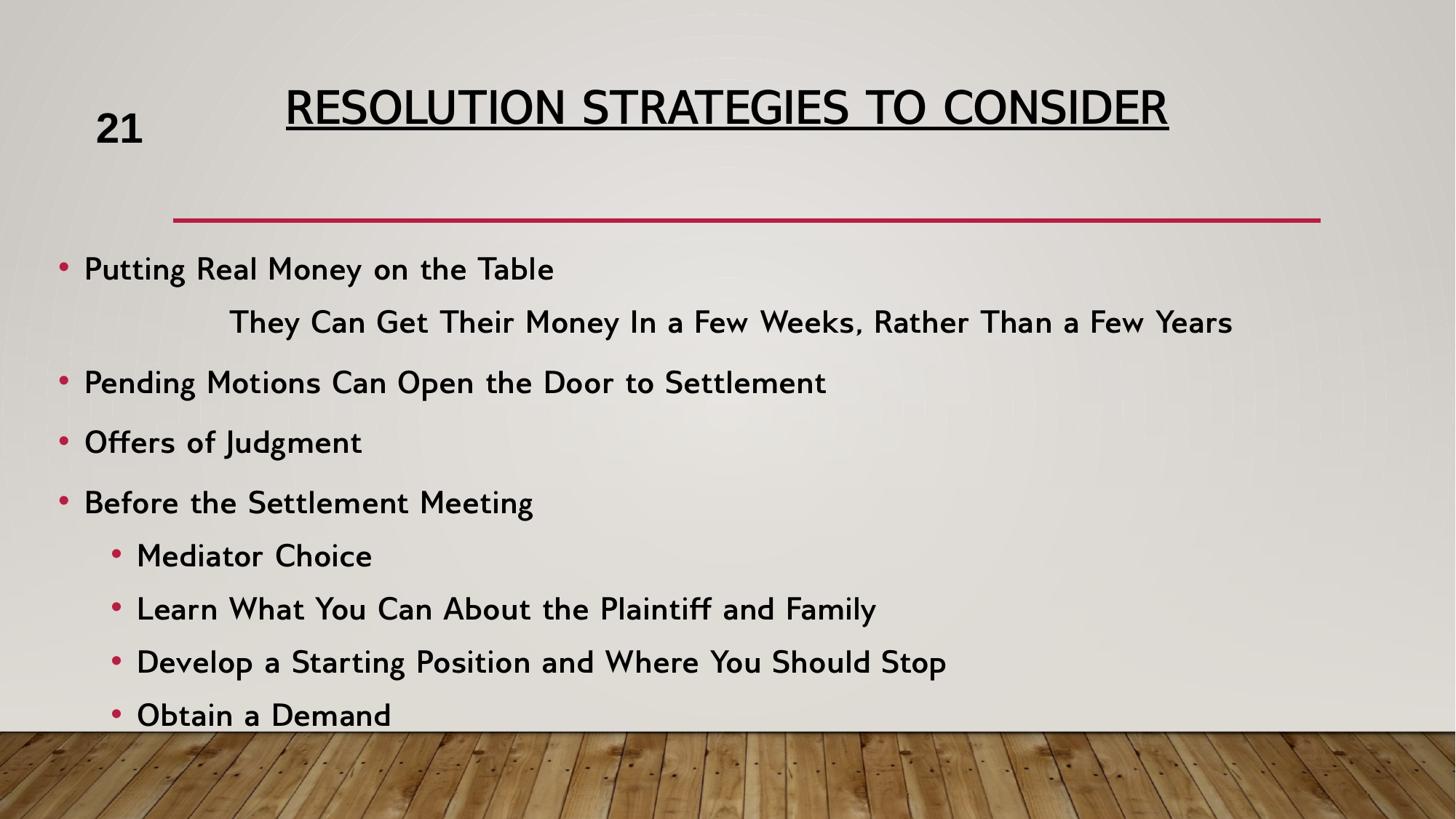

21
# Resolution Strategies to Consider
Putting Real Money on the Table
They Can Get Their Money In a Few Weeks, Rather Than a Few Years
Pending Motions Can Open the Door to Settlement
Offers of Judgment
Before the Settlement Meeting
Mediator Choice
Learn What You Can About the Plaintiff and Family
Develop a Starting Position and Where You Should Stop
Obtain a Demand